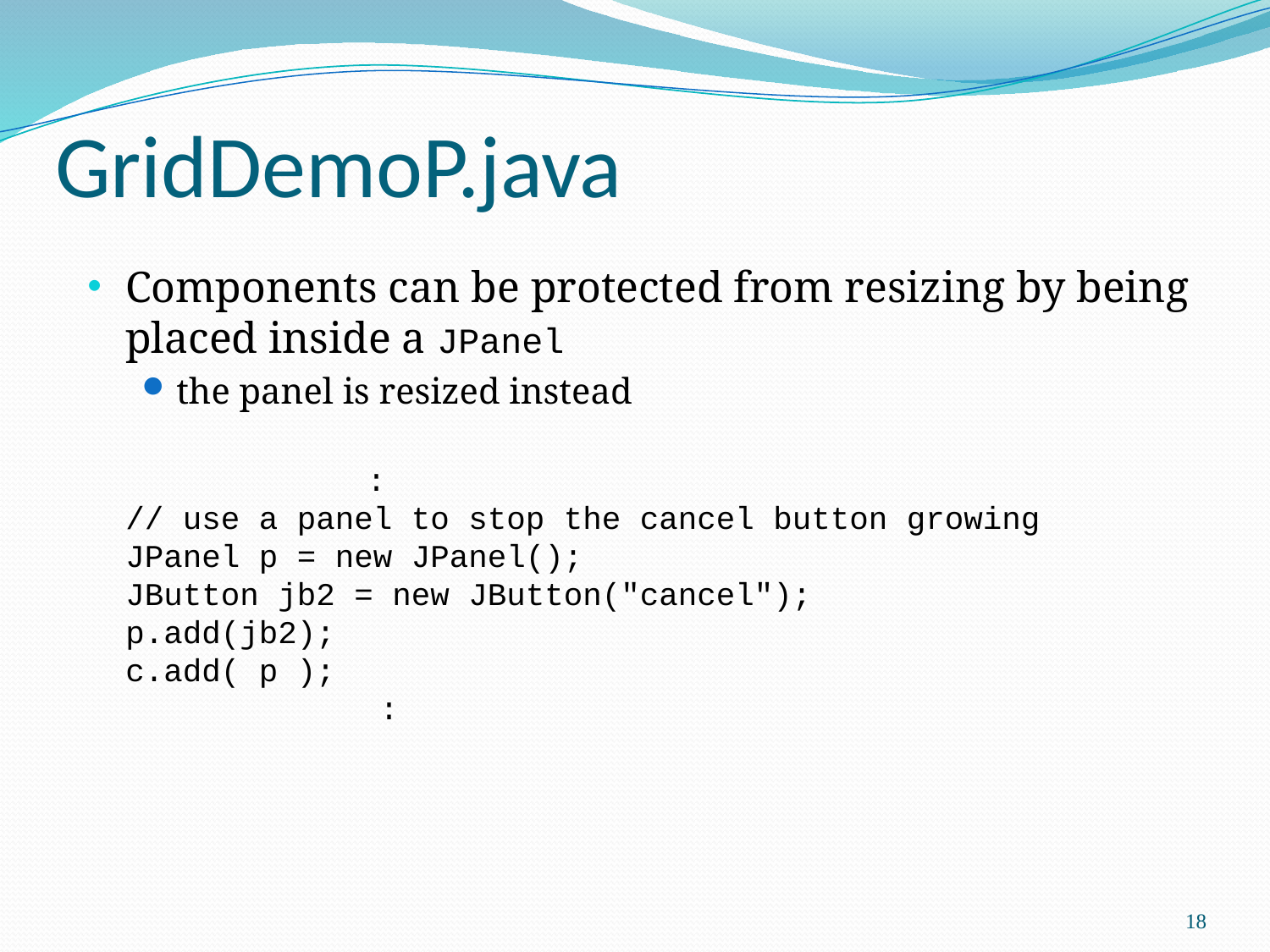

# GridDemoP.java
Components can be protected from resizing by being placed inside a JPanel
the panel is resized instead
	     	      :
// use a panel to stop the cancel button growing
JPanel p = new JPanel();
JButton jb2 = new JButton("cancel");
p.add(jb2);
c.add( p );
		:
18